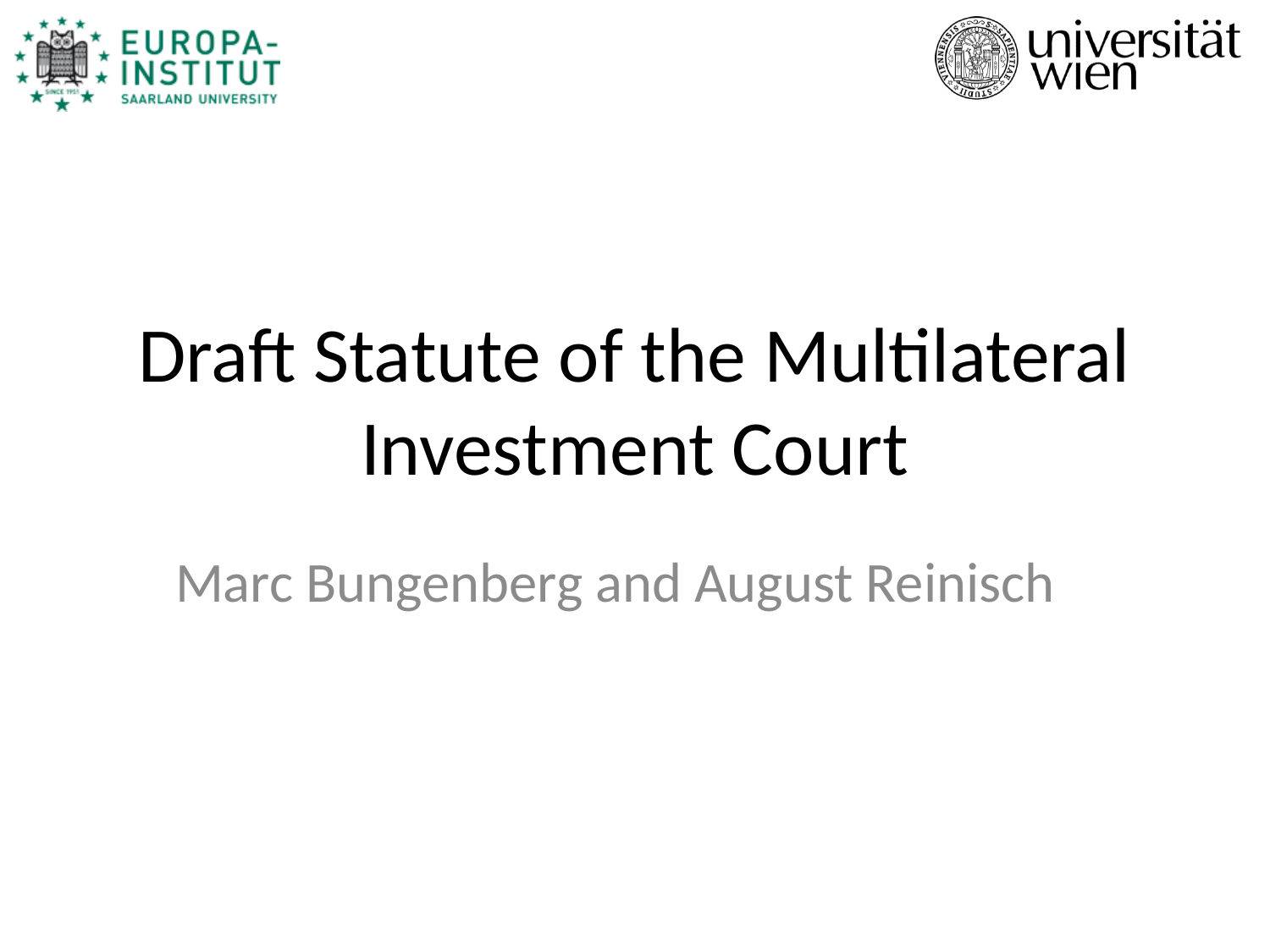

# Draft Statute of the Multilateral Investment Court
Marc Bungenberg and August Reinisch